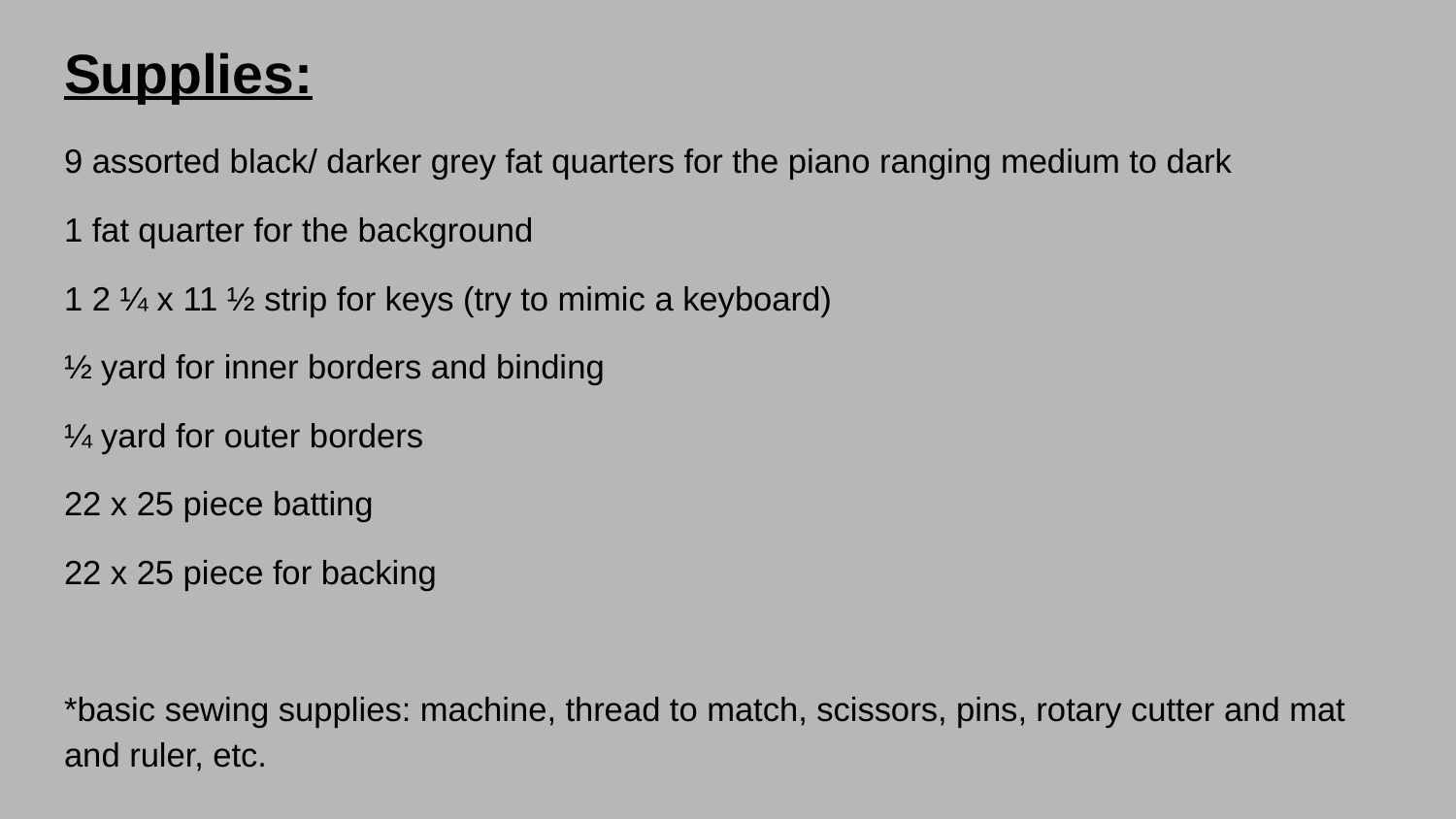

# Supplies:
9 assorted black/ darker grey fat quarters for the piano ranging medium to dark
1 fat quarter for the background
1 2 ¼ x 11 ½ strip for keys (try to mimic a keyboard)
½ yard for inner borders and binding
¼ yard for outer borders
22 x 25 piece batting
22 x 25 piece for backing

*basic sewing supplies: machine, thread to match, scissors, pins, rotary cutter and mat and ruler, etc.